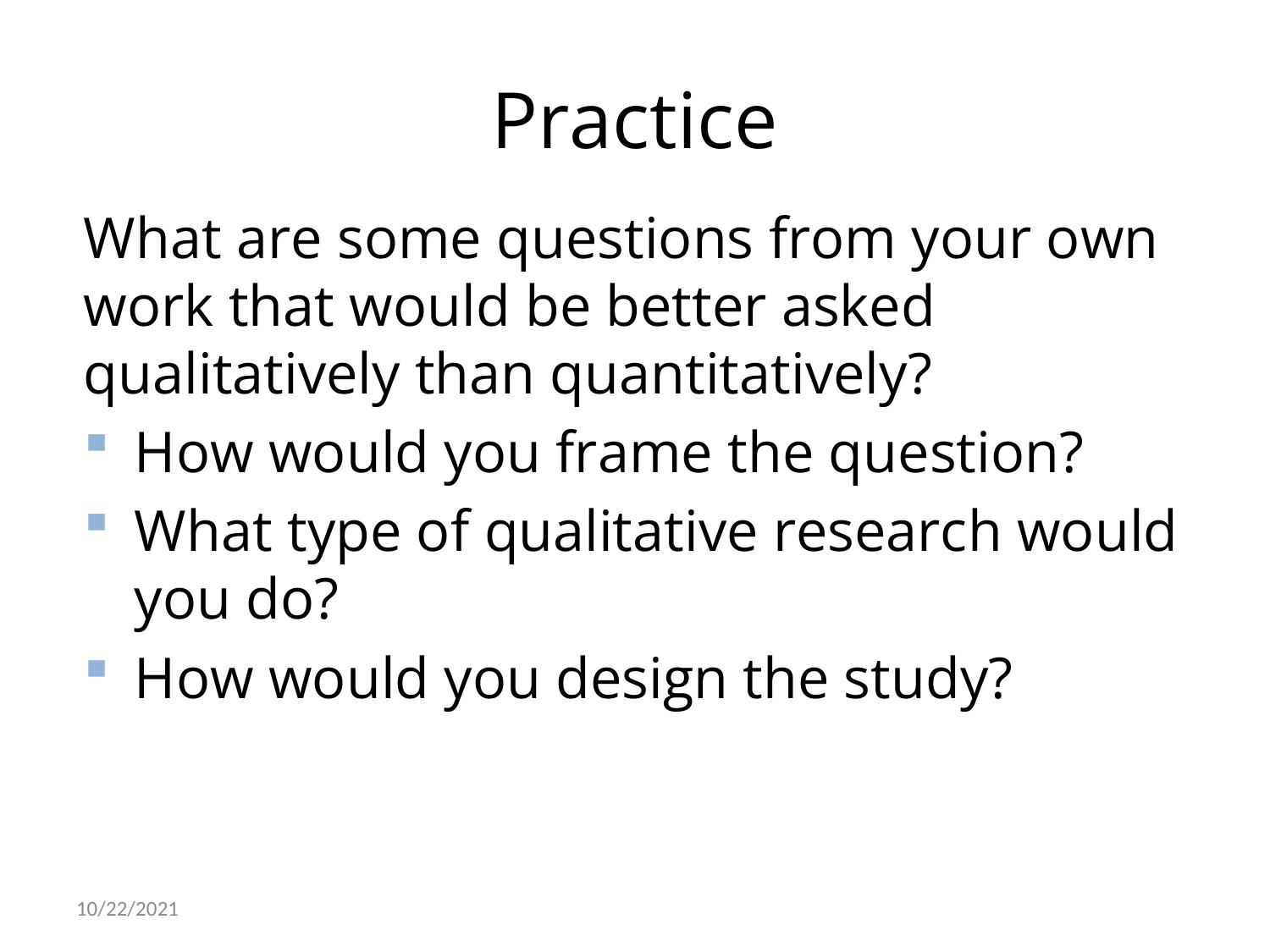

# Practice
What are some questions from your own work that would be better asked qualitatively than quantitatively?
How would you frame the question?
What type of qualitative research would you do?
How would you design the study?
10/22/2021